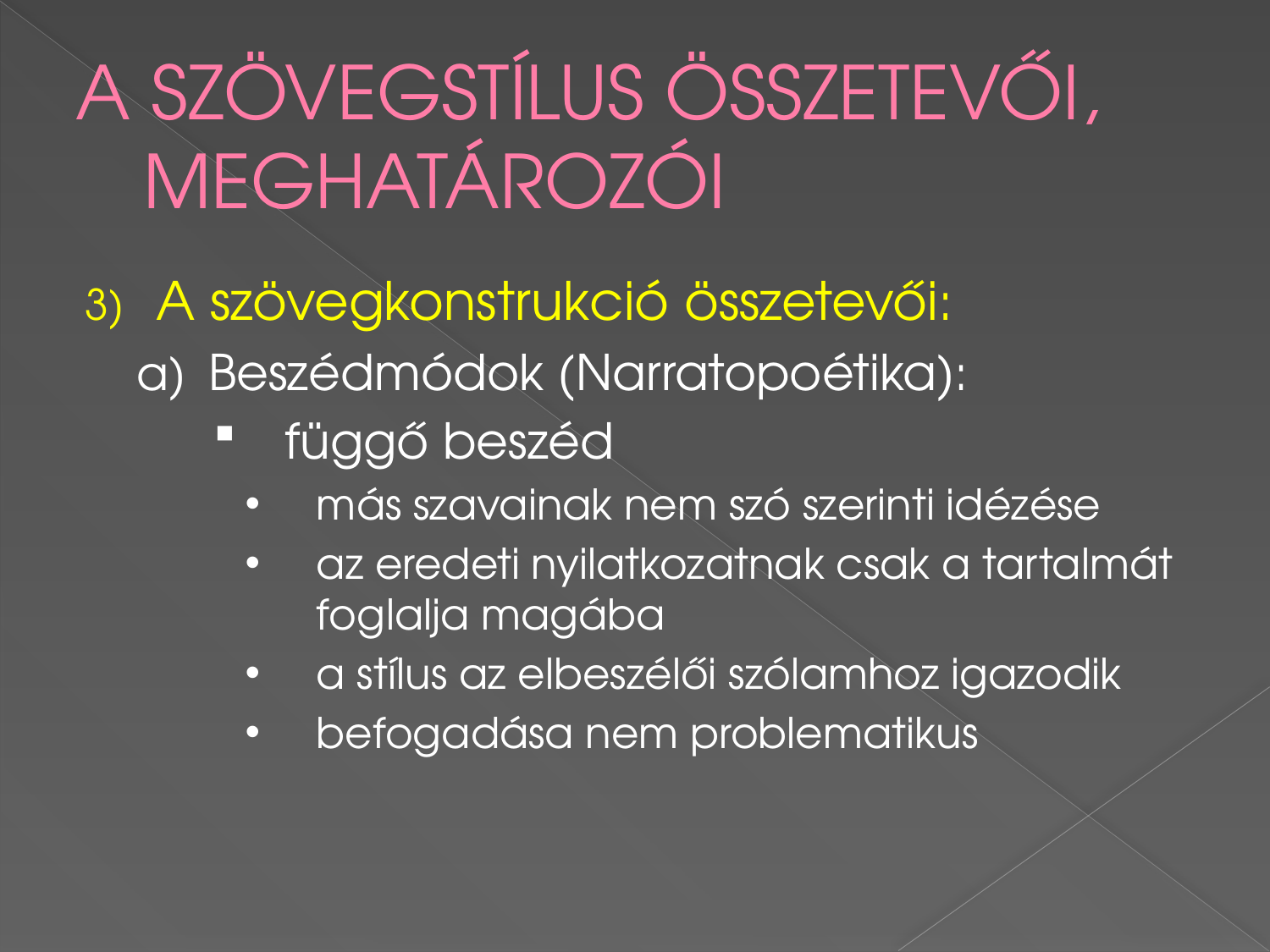

# A SZÖVEGSTÍLUS ÖSSZETEVŐI,     MEGHATÁROZÓI
A szövegkonstrukció összetevői:
Beszédmódok (Narratopoétika):
függő beszéd
más szavainak nem szó szerinti idézése
az eredeti nyilatkozatnak csak a tartalmát foglalja magába
a stílus az elbeszélői szólamhoz igazodik
befogadása nem problematikus